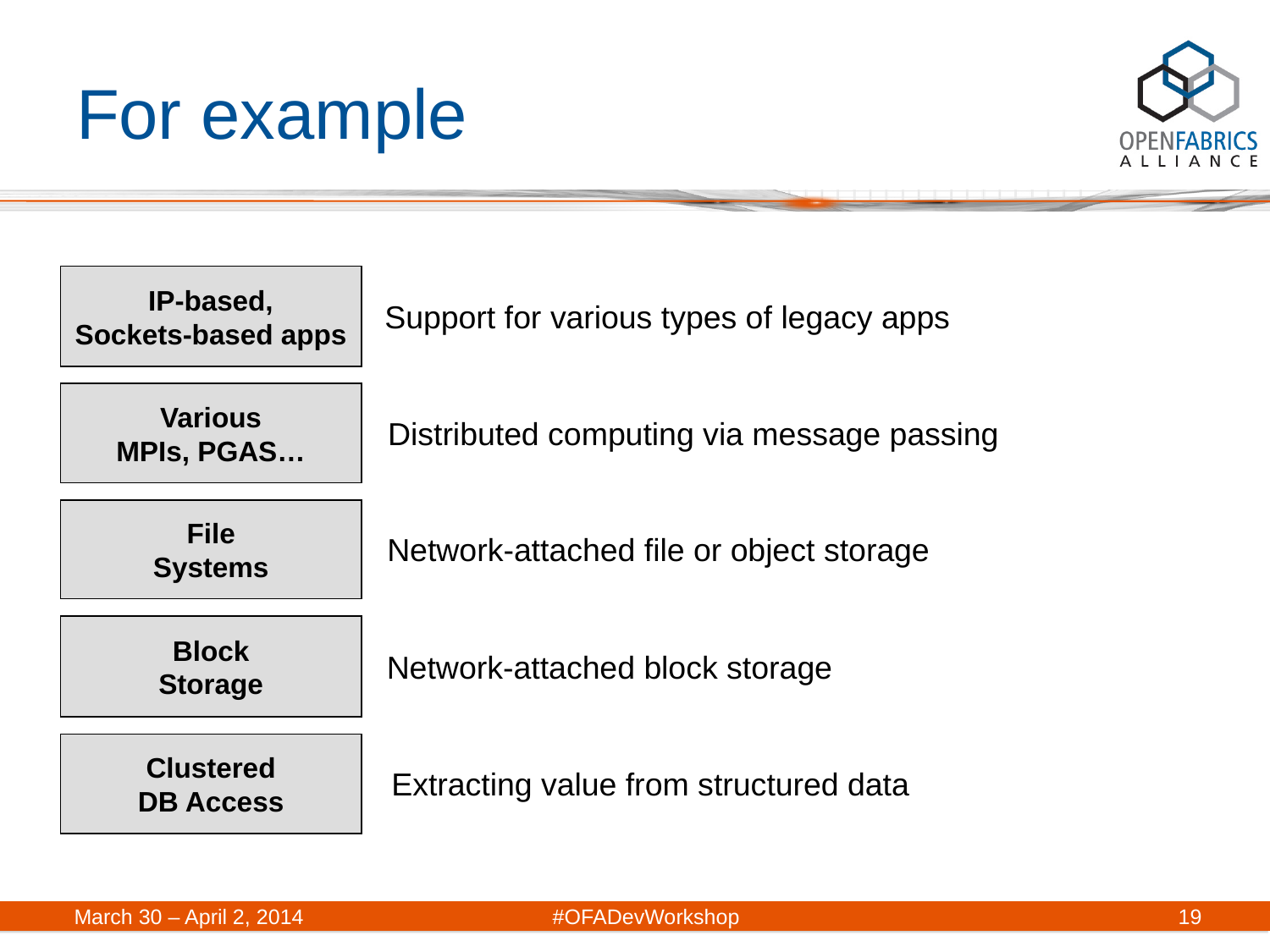

# For example
IP-based,
Sockets-based apps
Support for various types of legacy apps
Various
MPIs, PGAS…
Distributed computing via message passing
File
Systems
Network-attached file or object storage
Block
Storage
Network-attached block storage
Clustered
DB Access
Extracting value from structured data
March 30 – April 2, 2014	#OFADevWorkshop
19